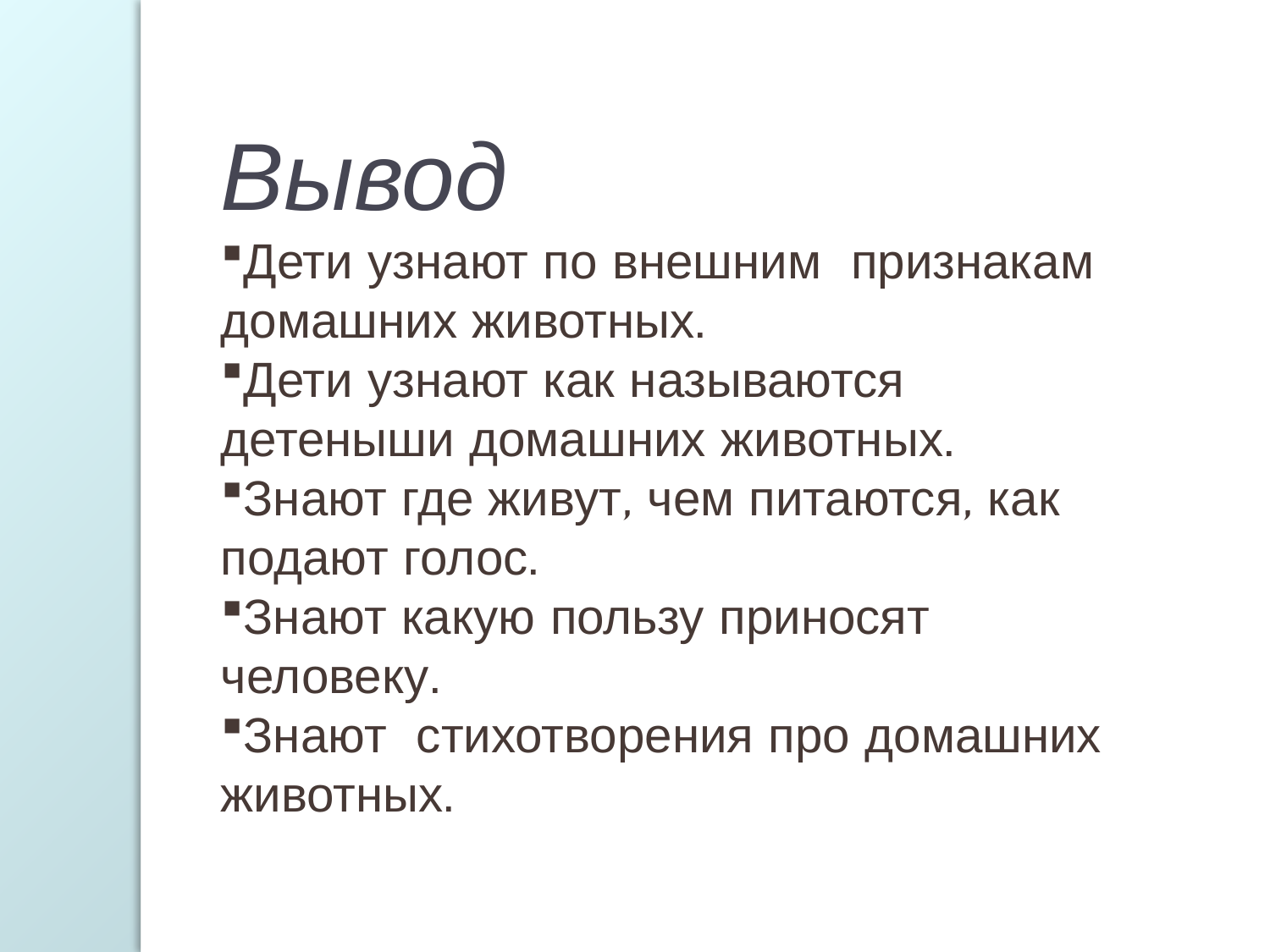

Вывод
Дети узнают по внешним  признакам домашних животных.
Дети узнают как называются детеныши домашних животных.
Знают где живут, чем питаются, как подают голос.
Знают какую пользу приносят человеку.
Знают  стихотворения про домашних животных.